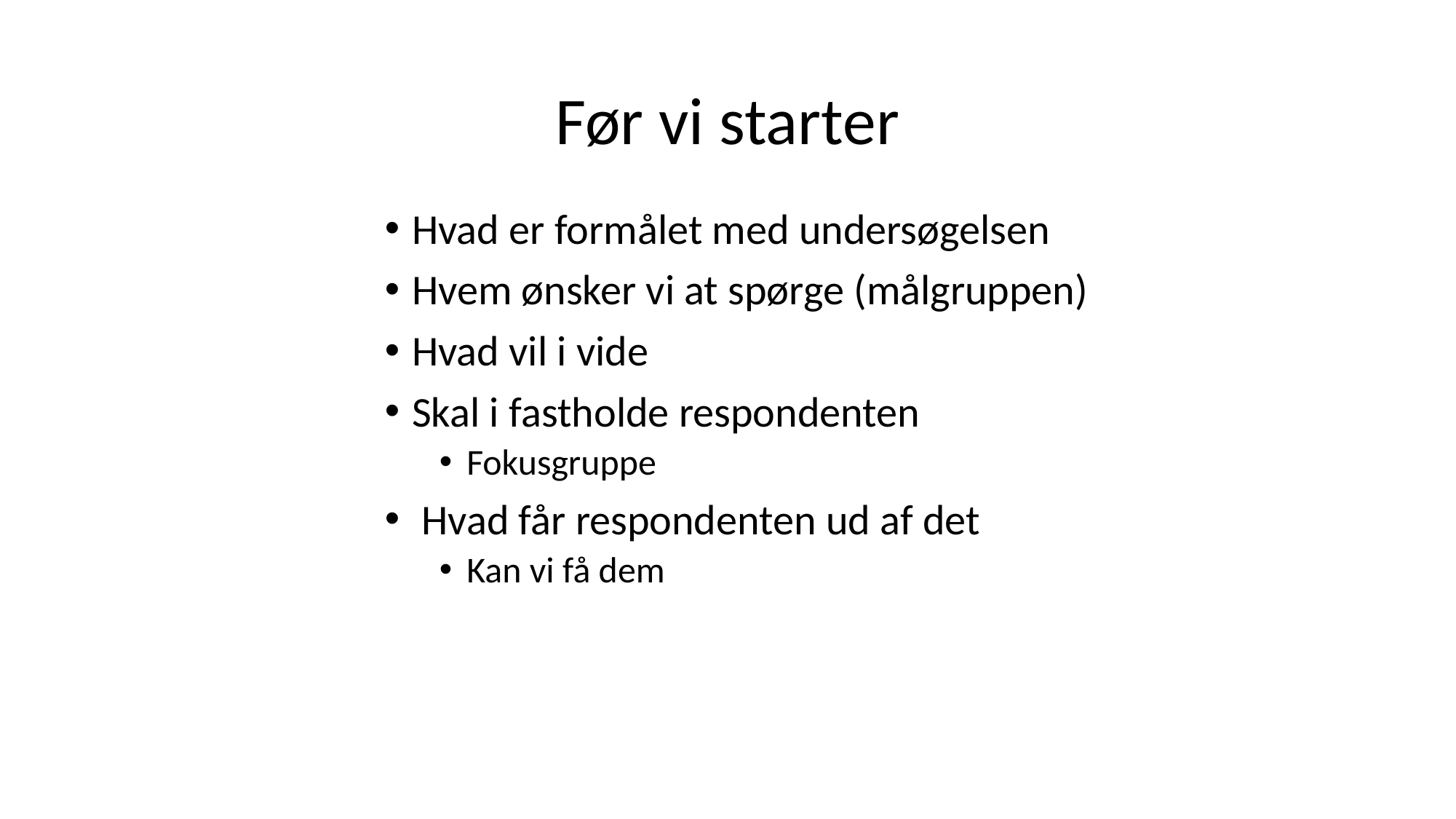

# Før vi starter
Hvad er formålet med undersøgelsen
Hvem ønsker vi at spørge (målgruppen)
Hvad vil i vide
Skal i fastholde respondenten
Fokusgruppe
 Hvad får respondenten ud af det
Kan vi få dem